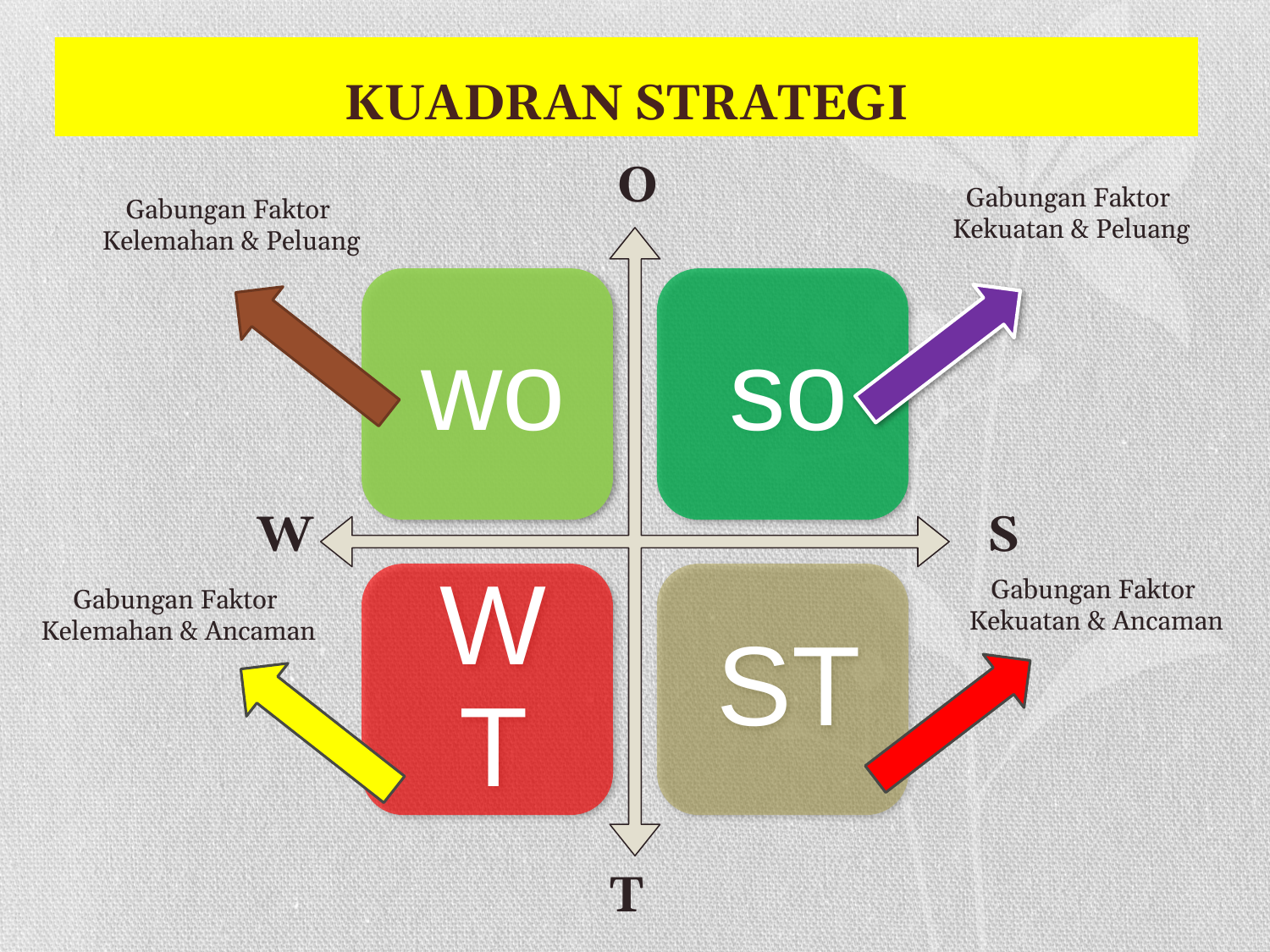

# KUADRAN STRATEGI
O
W
S
T
Gabungan Faktor
Kekuatan & Peluang
Gabungan Faktor
Kelemahan & Peluang
wo
so
WT
ST

Gabungan Faktor
Kekuatan & Ancaman
Gabungan Faktor
Kelemahan & Ancaman